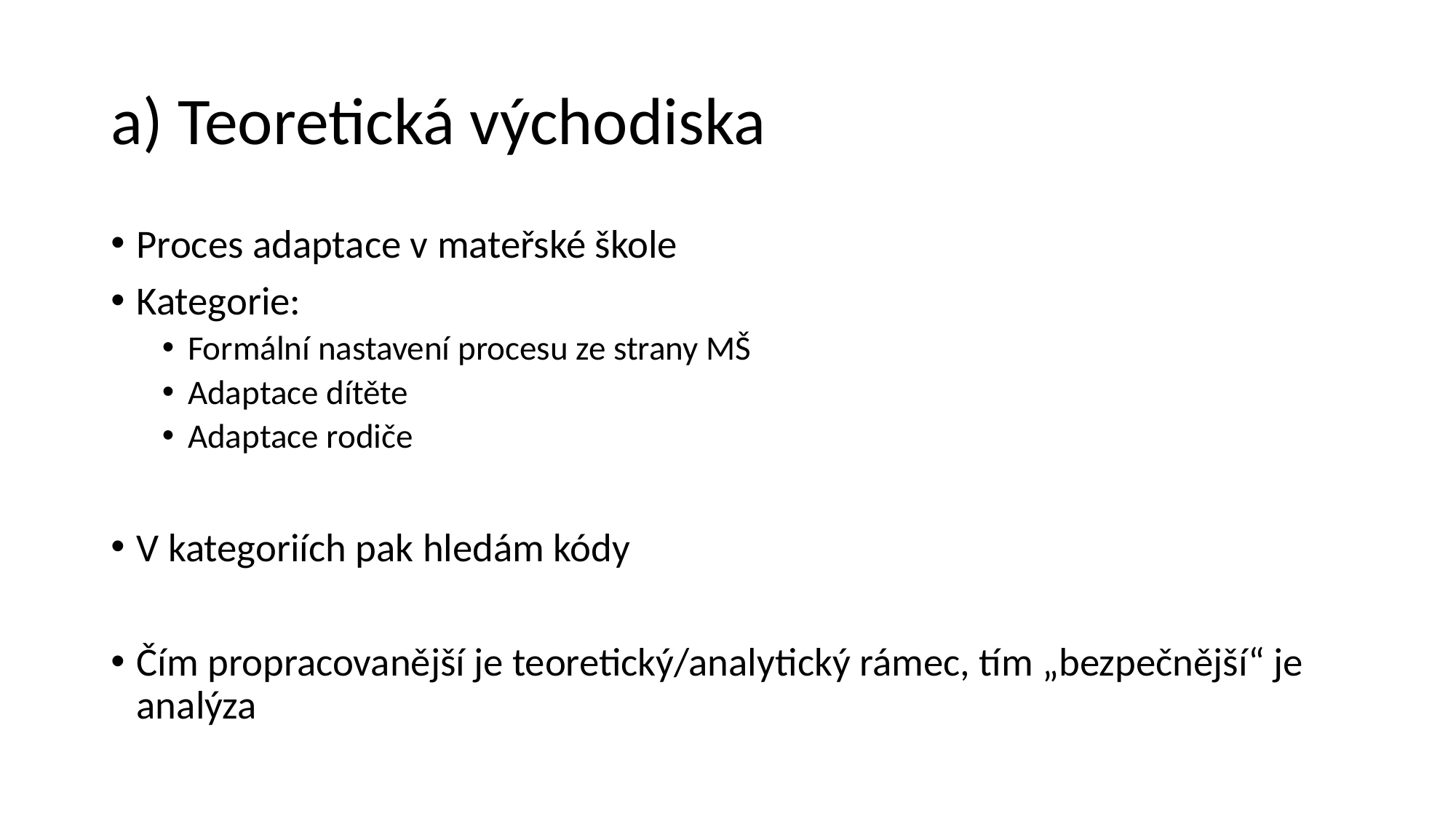

# a) Teoretická východiska
Proces adaptace v mateřské škole
Kategorie:
Formální nastavení procesu ze strany MŠ
Adaptace dítěte
Adaptace rodiče

V kategoriích pak hledám kódy

Čím propracovanější je teoretický/analytický rámec, tím „bezpečnější“ je analýza